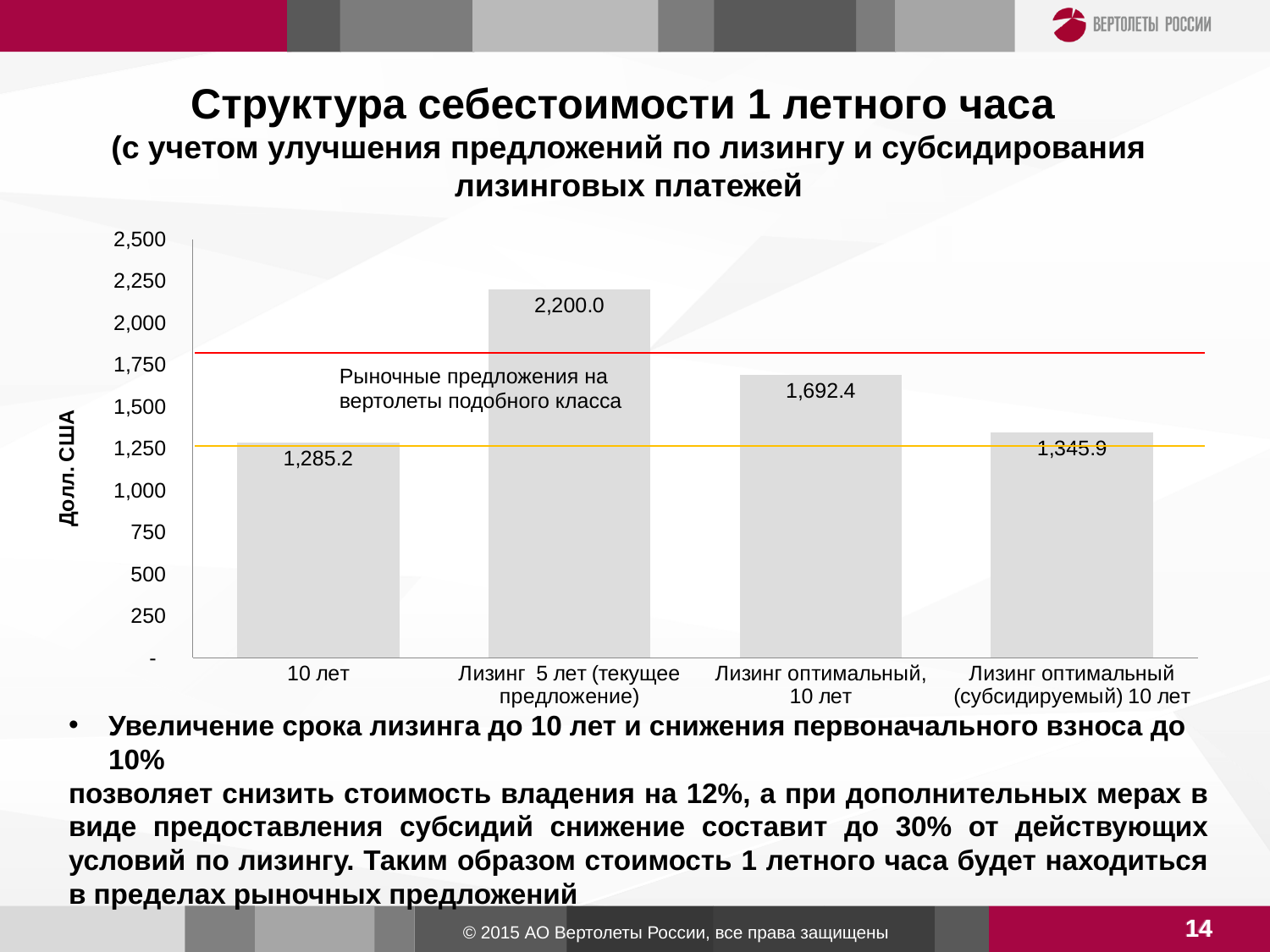

# Структура себестоимости 1 летного часа (с учетом улучшения предложений по лизингу и субсидирования лизинговых платежей

### Chart

| Category | стоимость 1 л.ч. |
|---|---|
| 10 лет | 1285.2166740694672 |
| Лизинг  5 лет (текущее предложение) | 2200.0 |
| Лизинг оптимальный, 10 лет | 1692.4067898793505 |
| Лизинг оптимальный (субсидируемый) 10 лет | 1345.8534821870426 |
Рыночные предложения на вертолеты подобного класса
Увеличение срока лизинга до 10 лет и снижения первоначального взноса до 10%
позволяет снизить стоимость владения на 12%, а при дополнительных мерах в виде предоставления субсидий снижение составит до 30% от действующих условий по лизингу. Таким образом стоимость 1 летного часа будет находиться в пределах рыночных предложений
14
© 2015 АО Вертолеты России, все права защищены